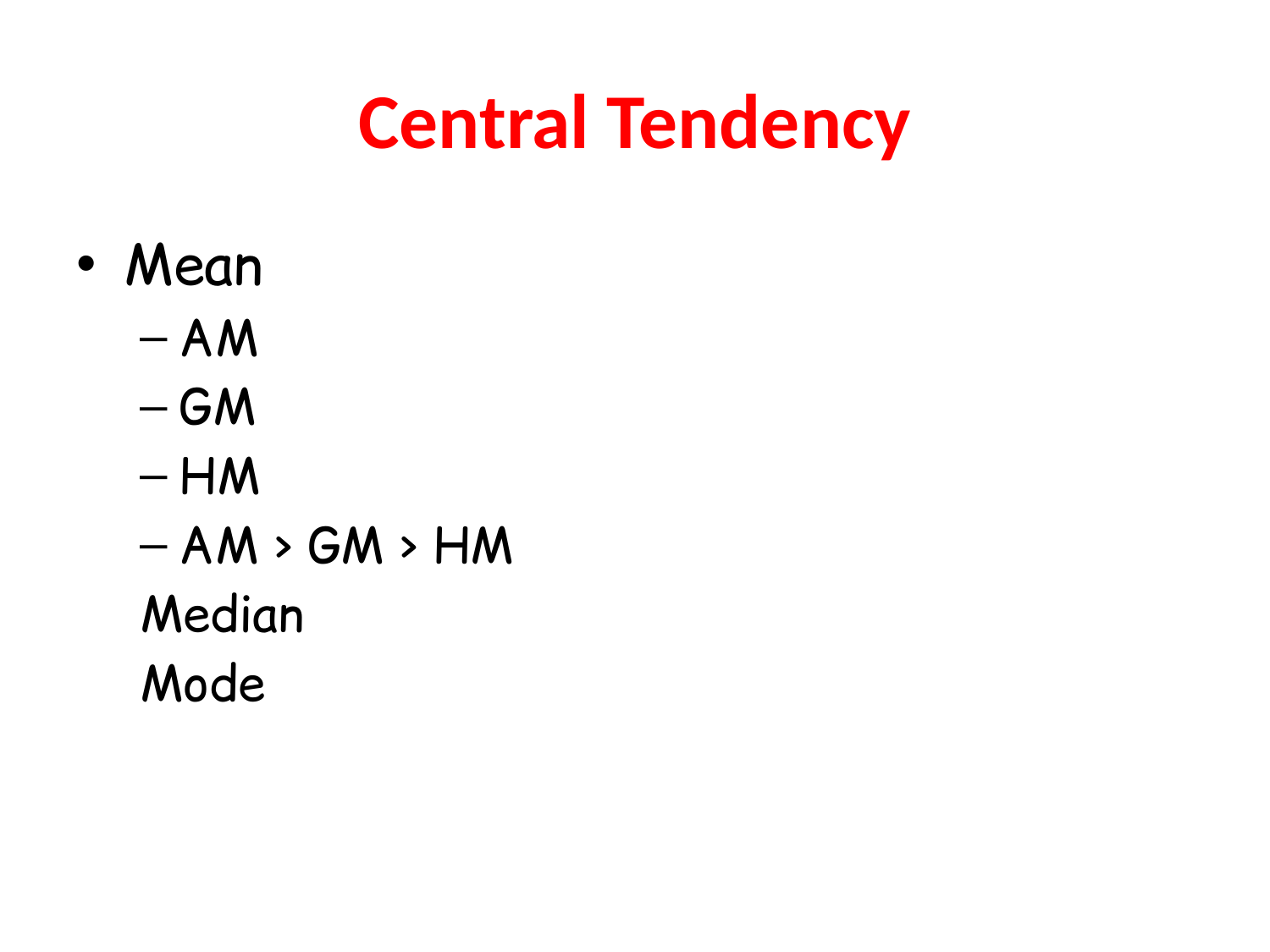

# Central Tendency
Mean
AM
GM
HM
AM > GM > HM
Median
Mode